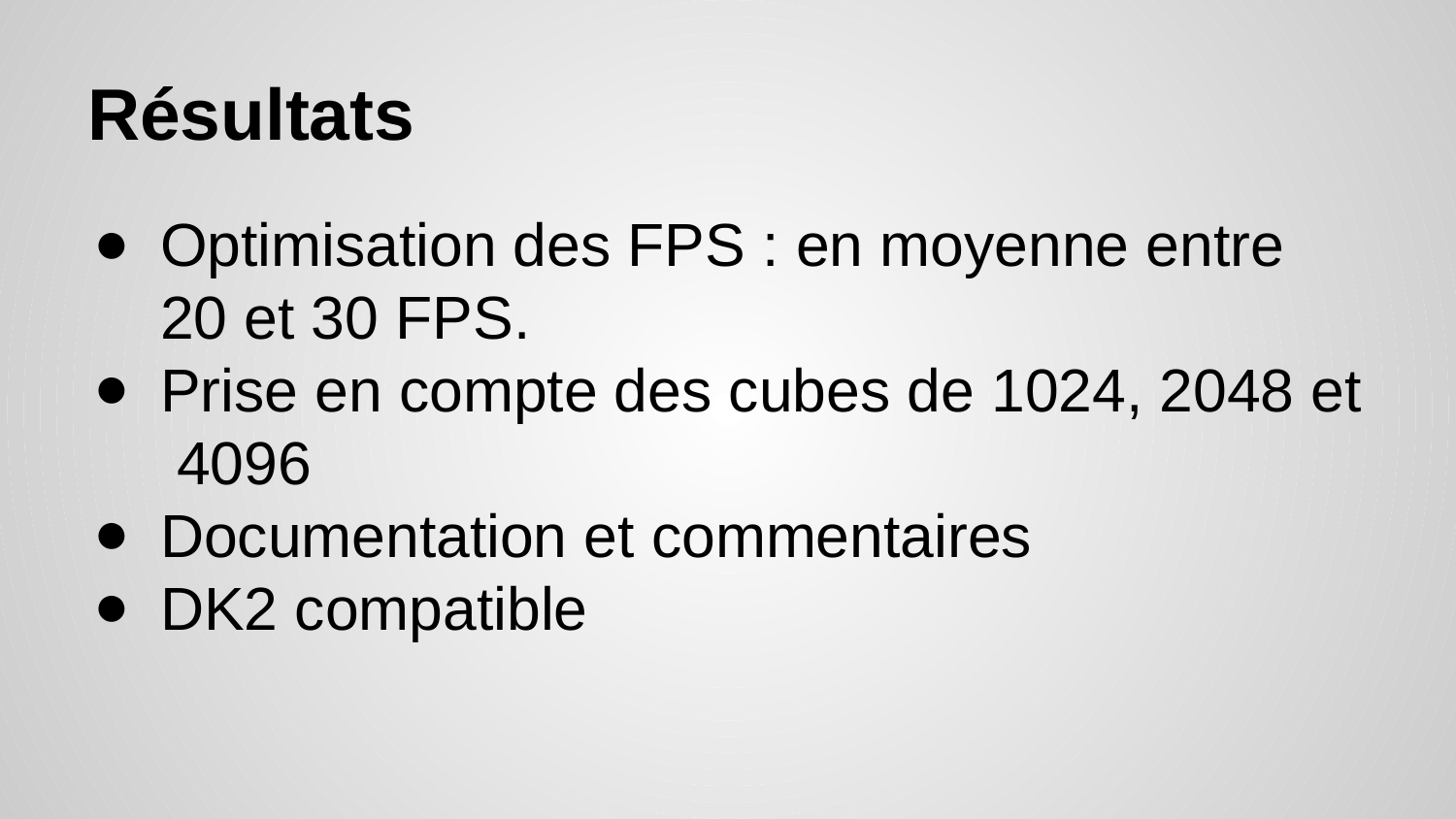

# Résultats
Optimisation des FPS : en moyenne entre 20 et 30 FPS.
Prise en compte des cubes de 1024, 2048 et  4096
Documentation et commentaires
DK2 compatible